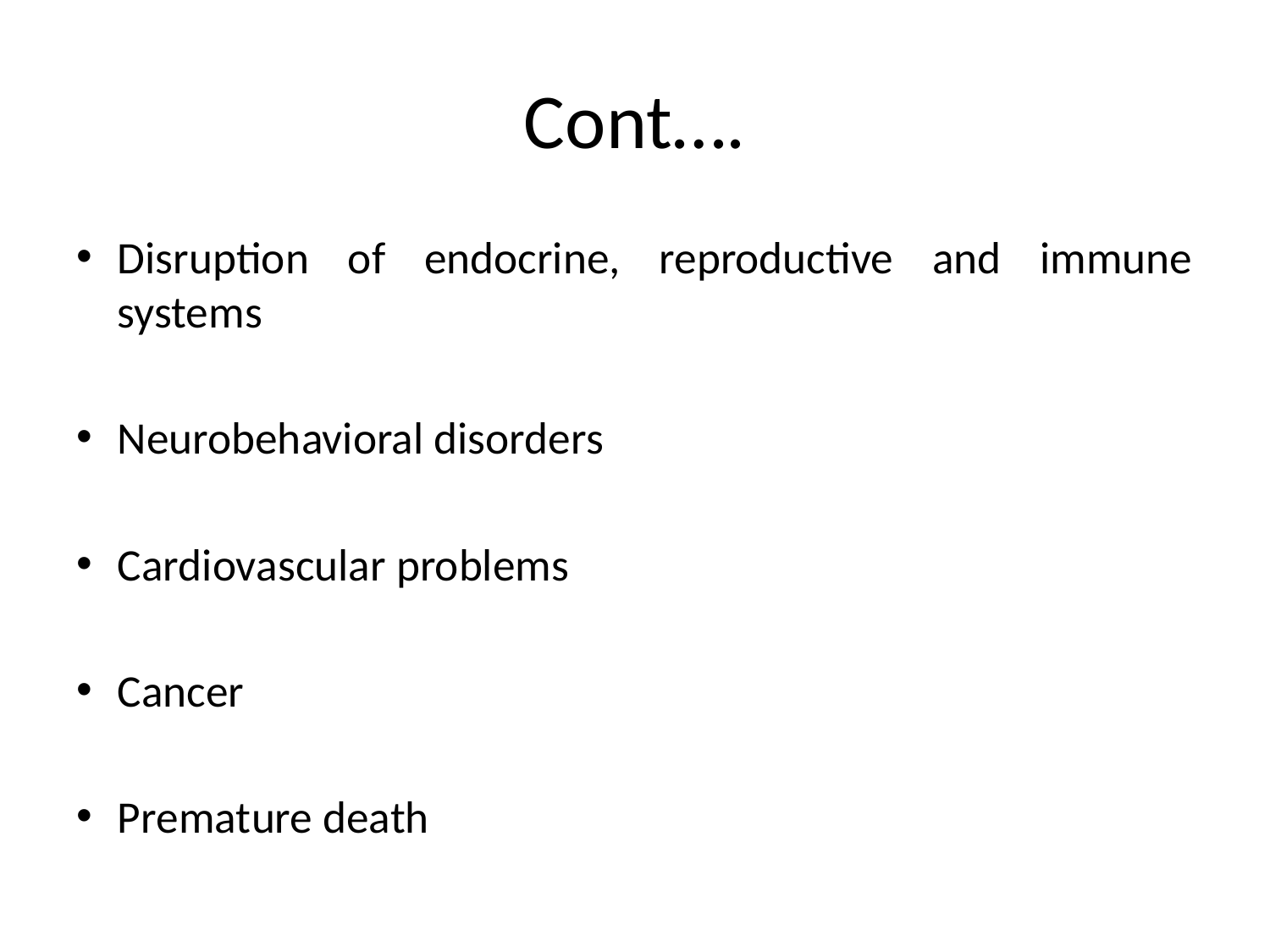

# Cont….
Disruption of endocrine, reproductive and immune systems

Neurobehavioral disorders

Cardiovascular problems

Cancer

Premature death